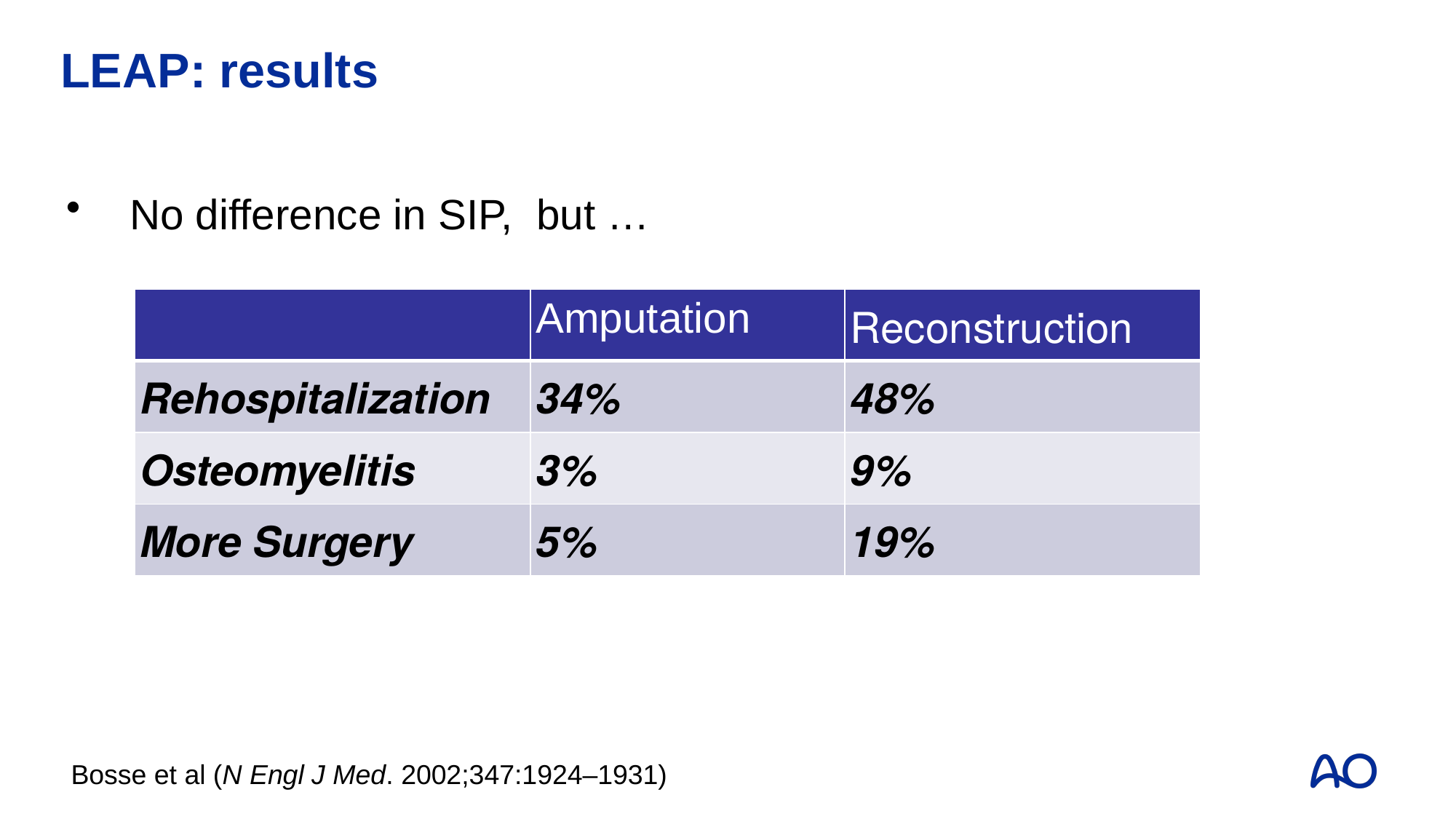

# LEAP: results
No difference in SIP,  but …
|  | Amputation | Reconstruction |
| --- | --- | --- |
| Rehospitalization | 34% | 48% |
| Osteomyelitis | 3% | 9% |
| More Surgery | 5% | 19% |
Bosse et al (N Engl J Med. 2002;347:1924–1931)